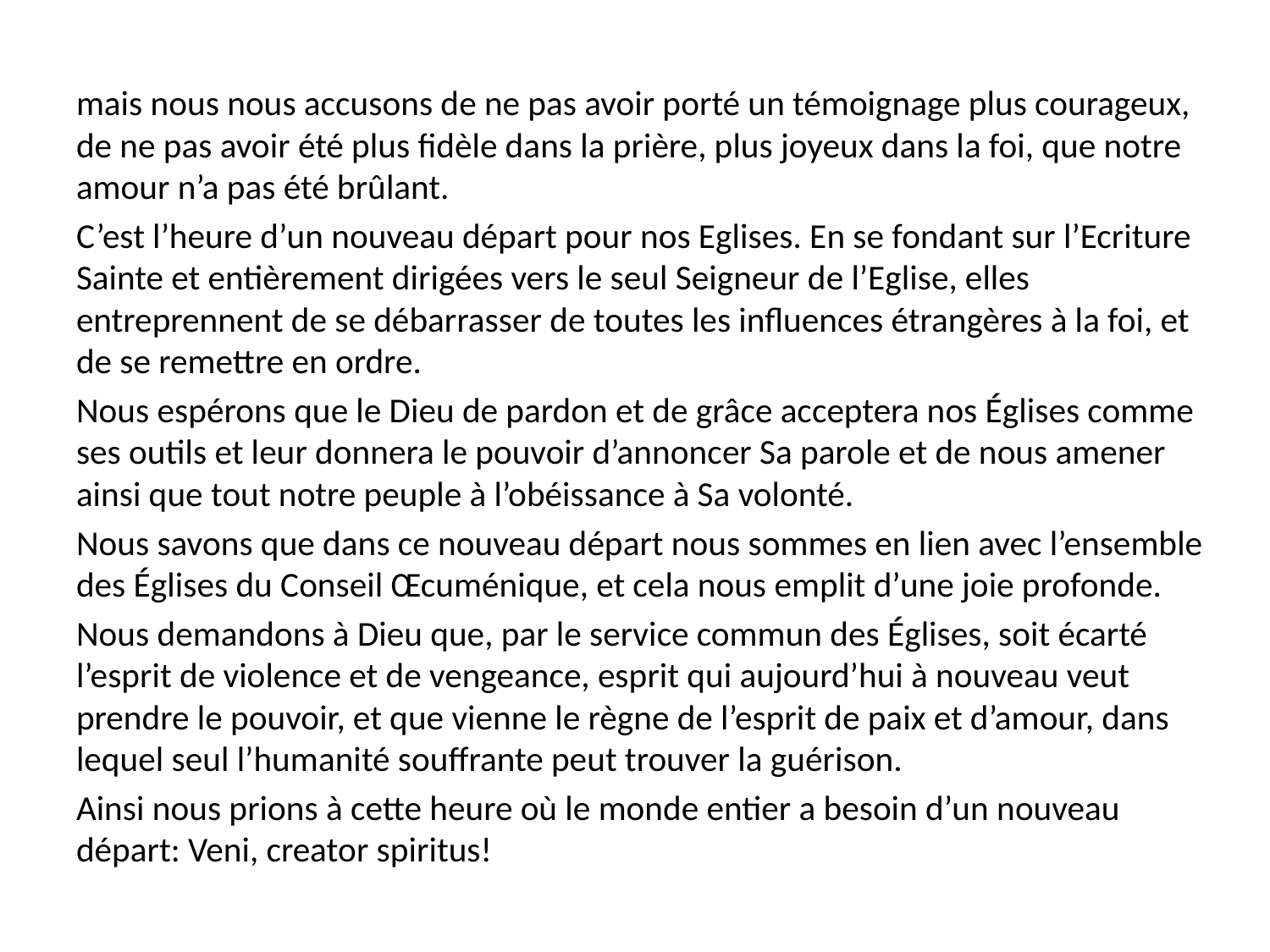

mais nous nous accusons de ne pas avoir porté un témoignage plus courageux, de ne pas avoir été plus fidèle dans la prière, plus joyeux dans la foi, que notre amour n’a pas été brûlant.
C’est l’heure d’un nouveau départ pour nos Eglises. En se fondant sur l’Ecriture Sainte et entièrement dirigées vers le seul Seigneur de l’Eglise, elles entreprennent de se débarrasser de toutes les influences étrangères à la foi, et de se remettre en ordre.
Nous espérons que le Dieu de pardon et de grâce acceptera nos Églises comme ses outils et leur donnera le pouvoir d’annoncer Sa parole et de nous amener ainsi que tout notre peuple à l’obéissance à Sa volonté.
Nous savons que dans ce nouveau départ nous sommes en lien avec l’ensemble des Églises du Conseil Œcuménique, et cela nous emplit d’une joie profonde.
Nous demandons à Dieu que, par le service commun des Églises, soit écarté l’esprit de violence et de vengeance, esprit qui aujourd’hui à nouveau veut prendre le pouvoir, et que vienne le règne de l’esprit de paix et d’amour, dans lequel seul l’humanité souffrante peut trouver la guérison.
Ainsi nous prions à cette heure où le monde entier a besoin d’un nouveau départ: Veni, creator spiritus!